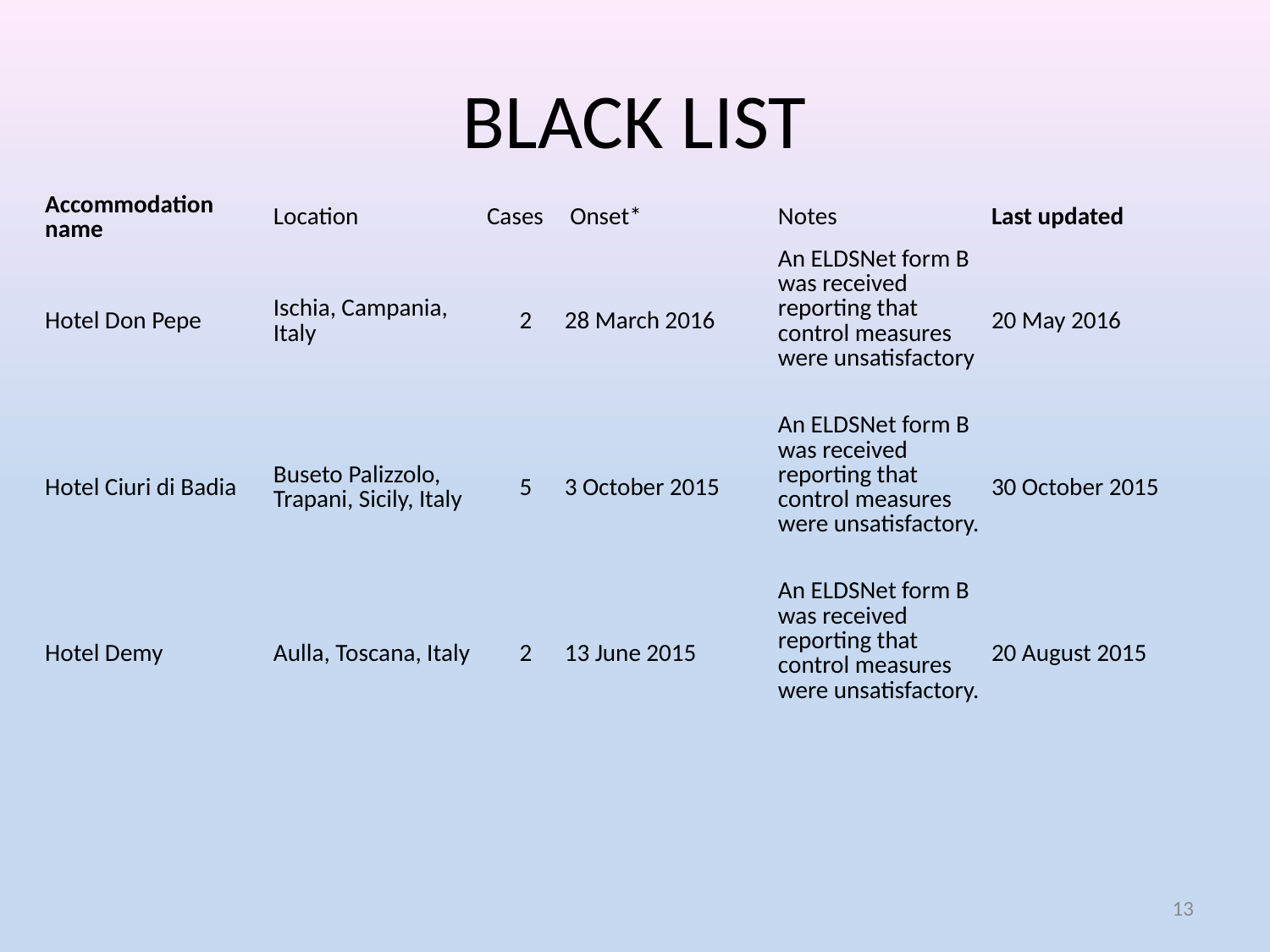

# BLACK LIST
| Accommodation name | ​Location | Cases | Onset\* | ​Notes | ​Last updated |
| --- | --- | --- | --- | --- | --- |
| Hotel Don Pepe | Ischia, Campania, Italy | 2 | 28 March 2016 | An ELDSNet form B was received reporting that control measures were unsatisfactory | 20 May 2016 |
| ​Hotel Ciuri di Badia | ​Buseto Palizzolo, Trapani, Sicily, Italy | ​5 | ​3 October 2015 | ​An ELDSNet form B was received reporting that control measures were unsatisfactory. | ​30 October 2015 |
| Hotel Demy | Aulla, Toscana, Italy | 2 | 13 June 2015 | ​An ELDSNet form B was received reporting that control measures were unsatisfactory. | ​20 August 2015 |
13